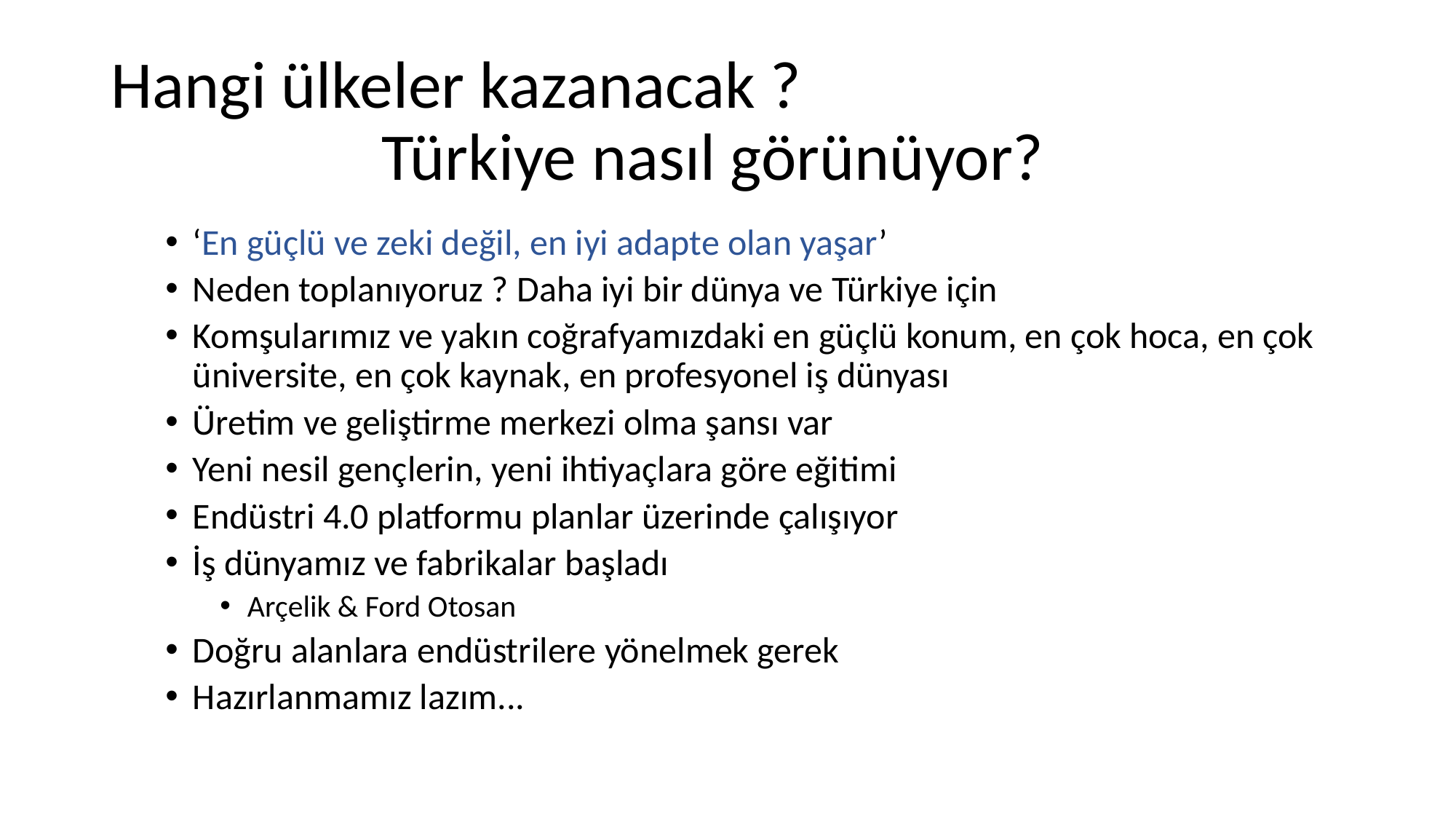

# Hangi ülkeler kazanacak ? Türkiye nasıl görünüyor?
‘En güçlü ve zeki değil, en iyi adapte olan yaşar’
Neden toplanıyoruz ? Daha iyi bir dünya ve Türkiye için
Komşularımız ve yakın coğrafyamızdaki en güçlü konum, en çok hoca, en çok üniversite, en çok kaynak, en profesyonel iş dünyası
Üretim ve geliştirme merkezi olma şansı var
Yeni nesil gençlerin, yeni ihtiyaçlara göre eğitimi
Endüstri 4.0 platformu planlar üzerinde çalışıyor
İş dünyamız ve fabrikalar başladı
Arçelik & Ford Otosan
Doğru alanlara endüstrilere yönelmek gerek
Hazırlanmamız lazım...